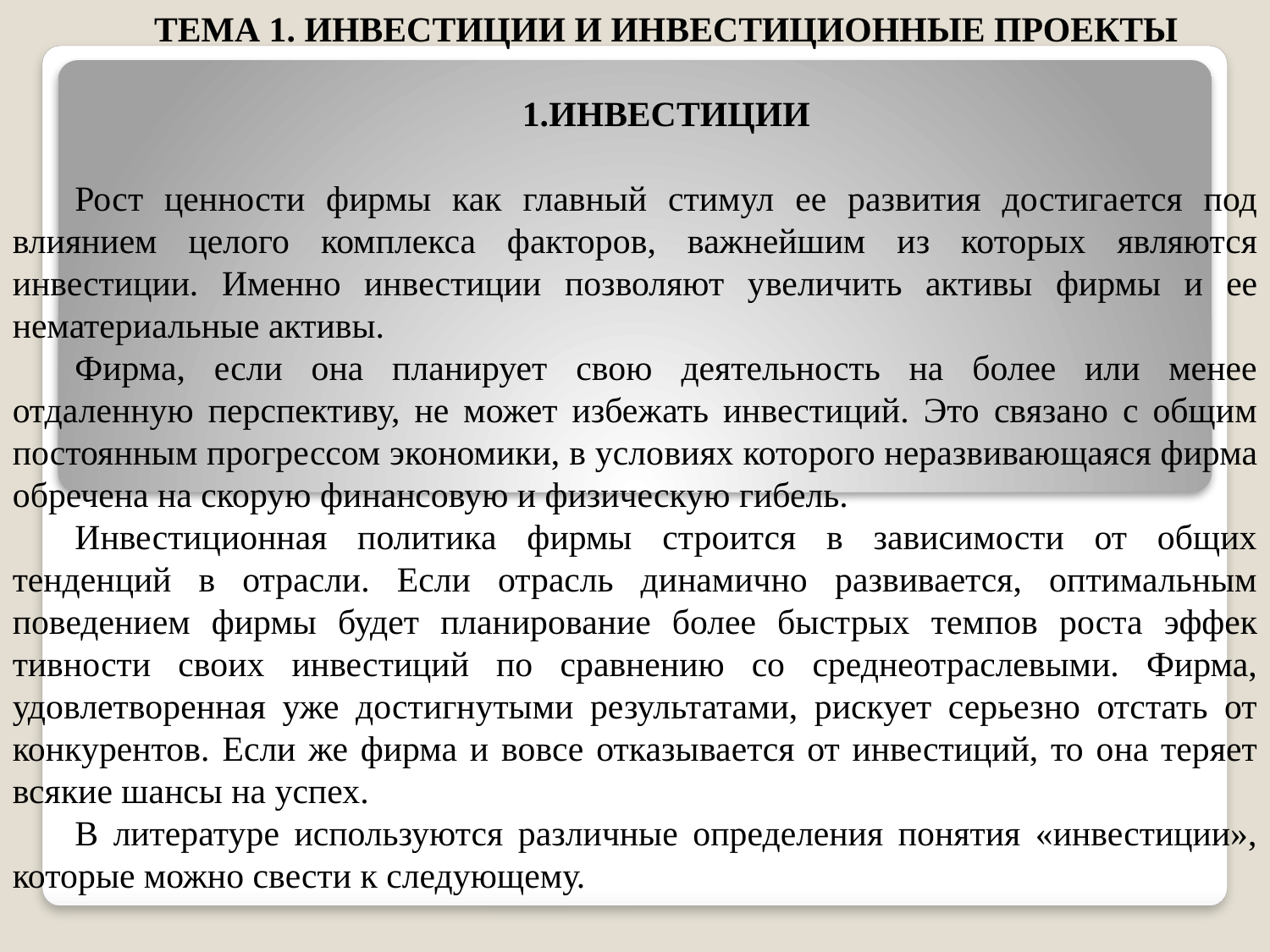

ТЕМА 1. ИНВЕСТИЦИИ И ИНВЕСТИЦИОННЫЕ ПРОЕКТЫ

ИНВЕСТИЦИИ

Рост ценности фирмы как главный стимул ее развития достига­ется под влиянием целого комплекса факторов, важнейшим из ко­торых являются инвестиции. Именно инвестиции позволяют уве­личить активы фирмы и ее нематериальные активы.
Фирма, если она планирует свою деятельность на более или менее отдаленную перспективу, не может избежать инвестиций. Это связано с общим постоянным прогрессом экономики, в усло­виях которого неразвивающаяся фирма обречена на скорую фи­нансовую и физическую гибель.
Инвестиционная полити­ка фирмы строится в зависимости от общих тенденций в отрасли. Если отрасль динамично развивается, оптимальным поведением фирмы будет планирование более быстрых темпов роста эффек­тивности своих инвестиций по сравнению со среднеотраслевыми. Фирма, удовлетворенная уже достигнутыми результатами, рискует серьезно отстать от конкурентов. Если же фирма и вовсе отказы­вается от инвестиций, то она теряет всякие шансы на успех.
В литературе используются различные определения понятия «инвестиции», которые можно свести к следующему.